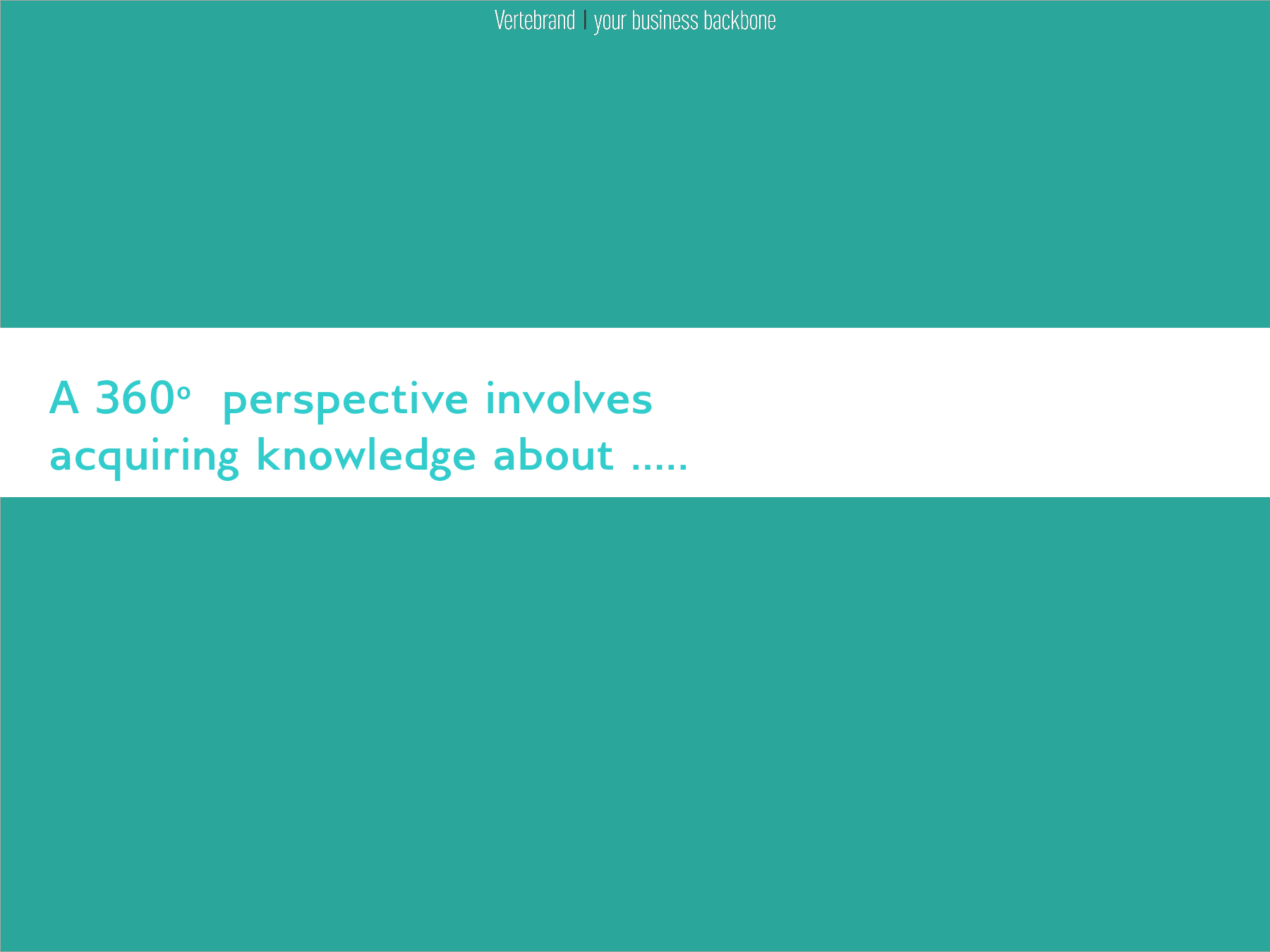

A 360o  perspective involves
acquiring knowledge about …..